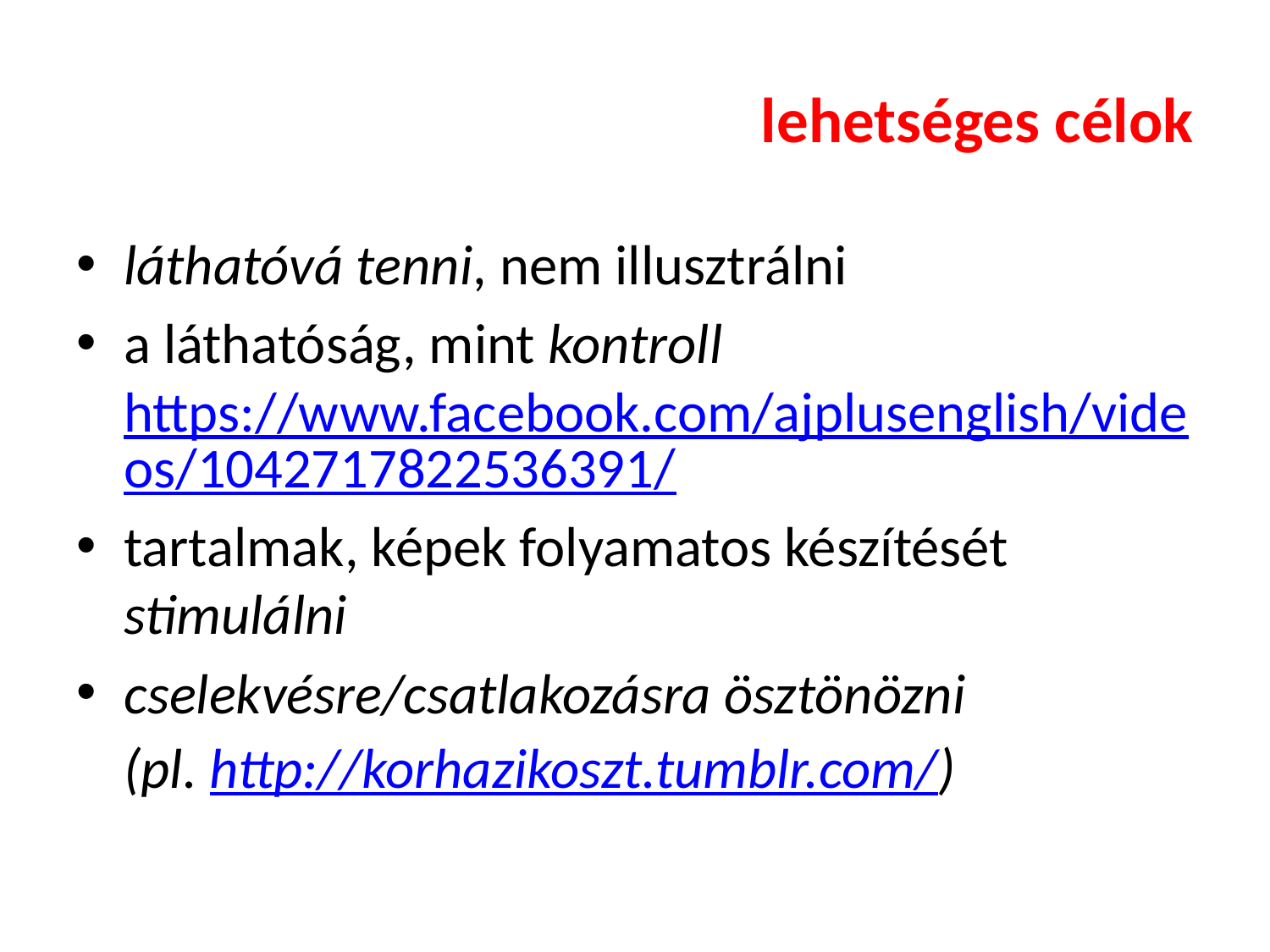

# lehetséges célok
láthatóvá tenni, nem illusztrálni
a láthatóság, mint kontroll https://www.facebook.com/ajplusenglish/videos/1042717822536391/
tartalmak, képek folyamatos készítését stimulálni
cselekvésre/csatlakozásra ösztönözni
	(pl. http://korhazikoszt.tumblr.com/)